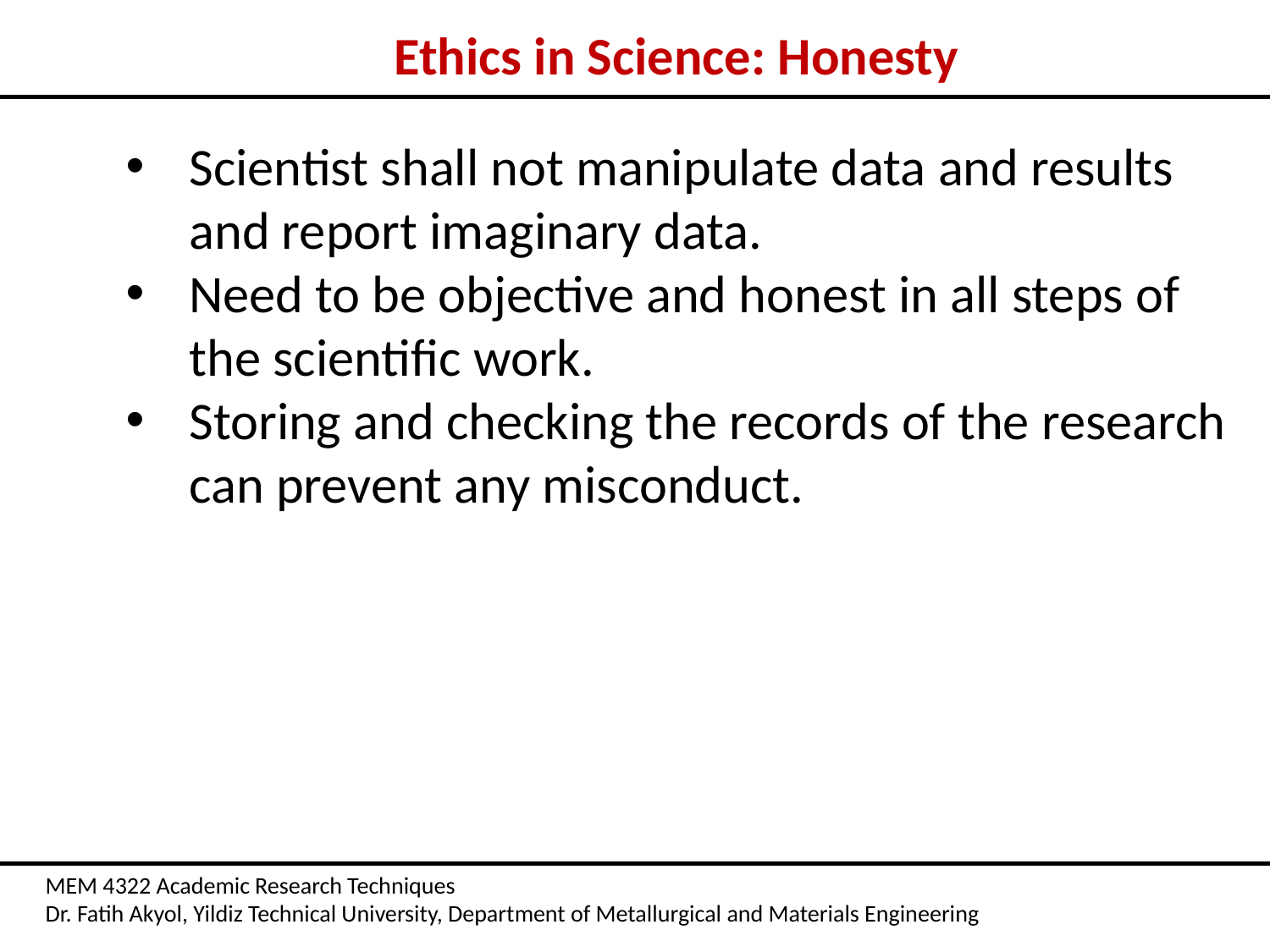

Ethics in Science: Honesty
Scientist shall not manipulate data and results and report imaginary data.
Need to be objective and honest in all steps of the scientific work.
Storing and checking the records of the research can prevent any misconduct.